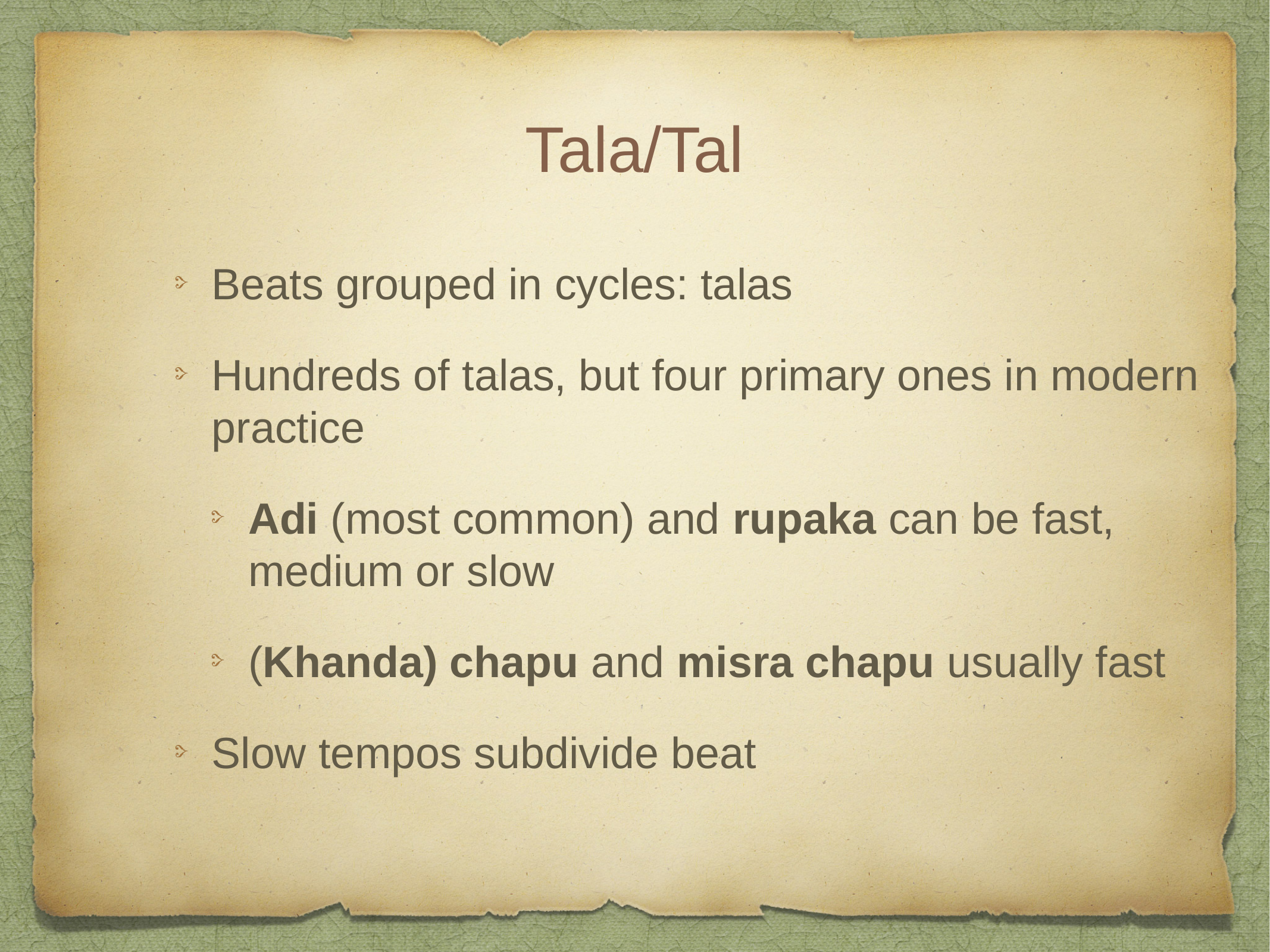

# Tala/Tal
Beats grouped in cycles: talas
Hundreds of talas, but four primary ones in modern practice
Adi (most common) and rupaka can be fast, medium or slow
(Khanda) chapu and misra chapu usually fast
Slow tempos subdivide beat